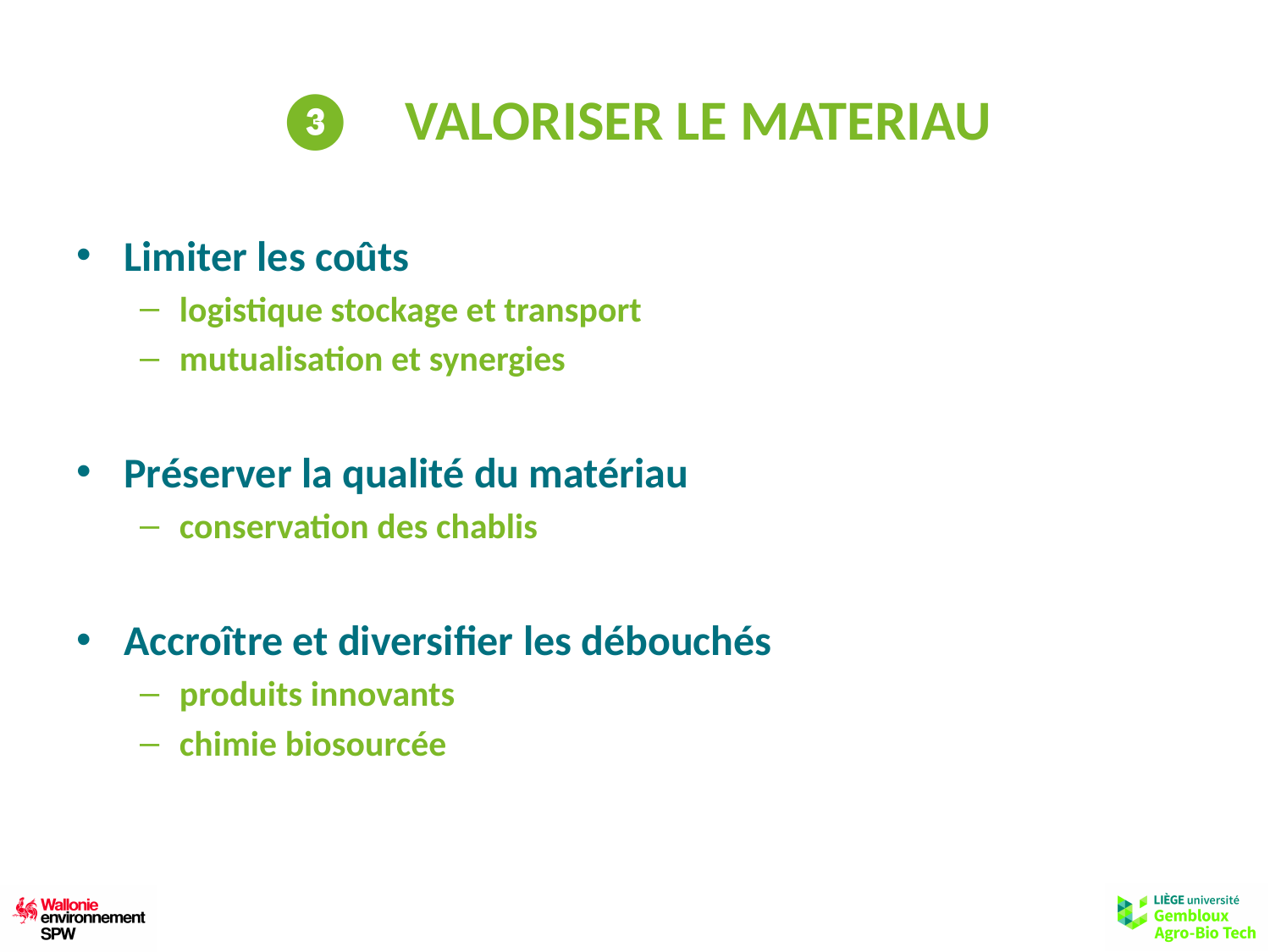

# ❸	VALORISER LE MATERIAU
Limiter les coûts
logistique stockage et transport
mutualisation et synergies

Préserver la qualité du matériau
conservation des chablis

Accroître et diversifier les débouchés
produits innovants
chimie biosourcée